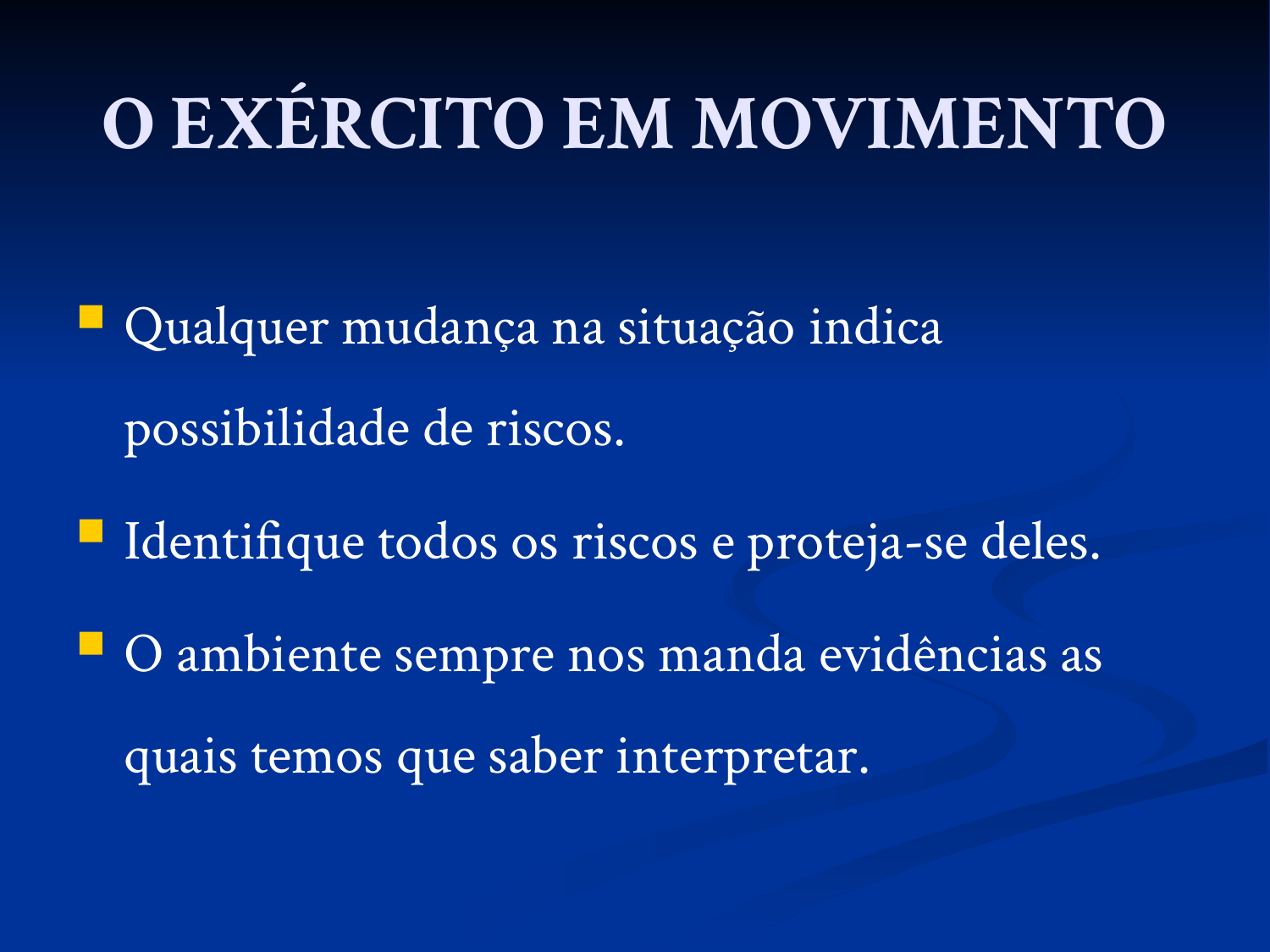

# O EXÉRCITO EM MOVIMENTO
Qualquer mudança na situação indica possibilidade de riscos.
Identifique todos os riscos e proteja-se deles.
O ambiente sempre nos manda evidências as quais temos que saber interpretar.